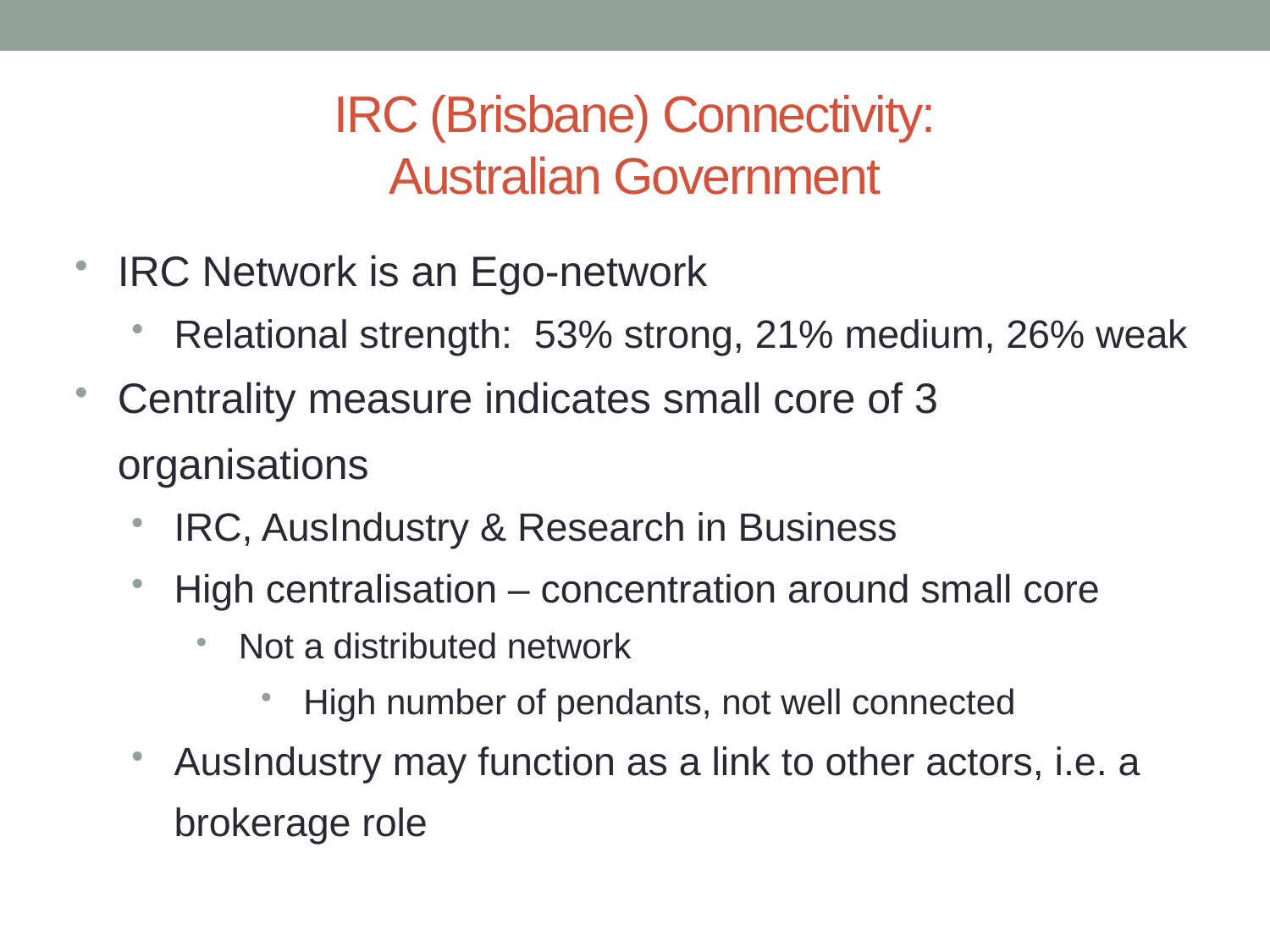

# IRC (Brisbane) Connectivity: Australian Government
IRC Network is an Ego-network
Relational strength:  53% strong, 21% medium, 26% weak
Centrality measure indicates small core of 3 organisations
IRC, AusIndustry & Research in Business
High centralisation – concentration around small core
Not a distributed network
High number of pendants, not well connected
AusIndustry may function as a link to other actors, i.e. a brokerage role